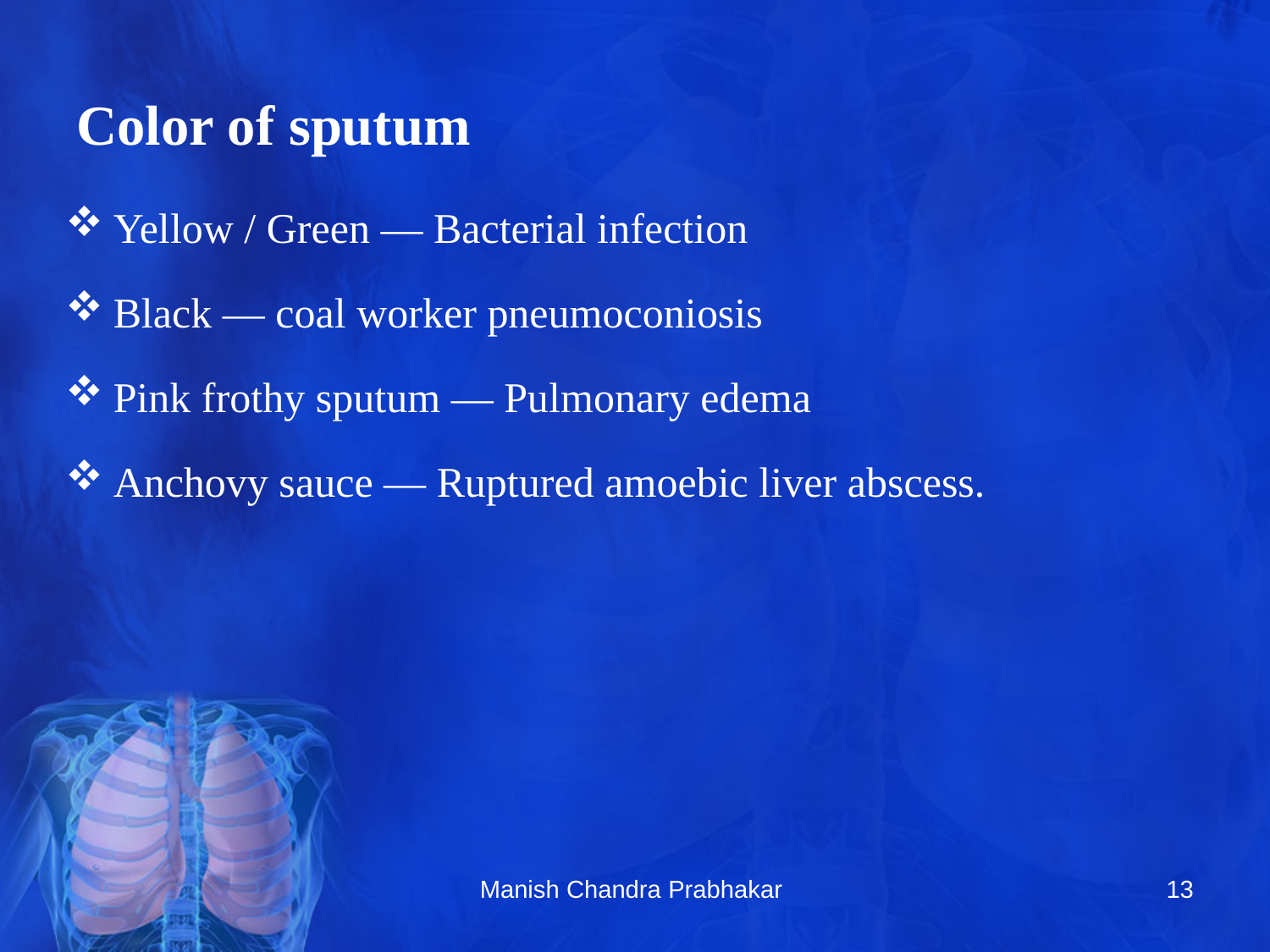

# Color of sputum
Yellow / Green — Bacterial infection
Black — coal worker pneumoconiosis
Pink frothy sputum — Pulmonary edema
Anchovy sauce — Ruptured amoebic liver abscess.

Manish Chandra Prabhakar
13